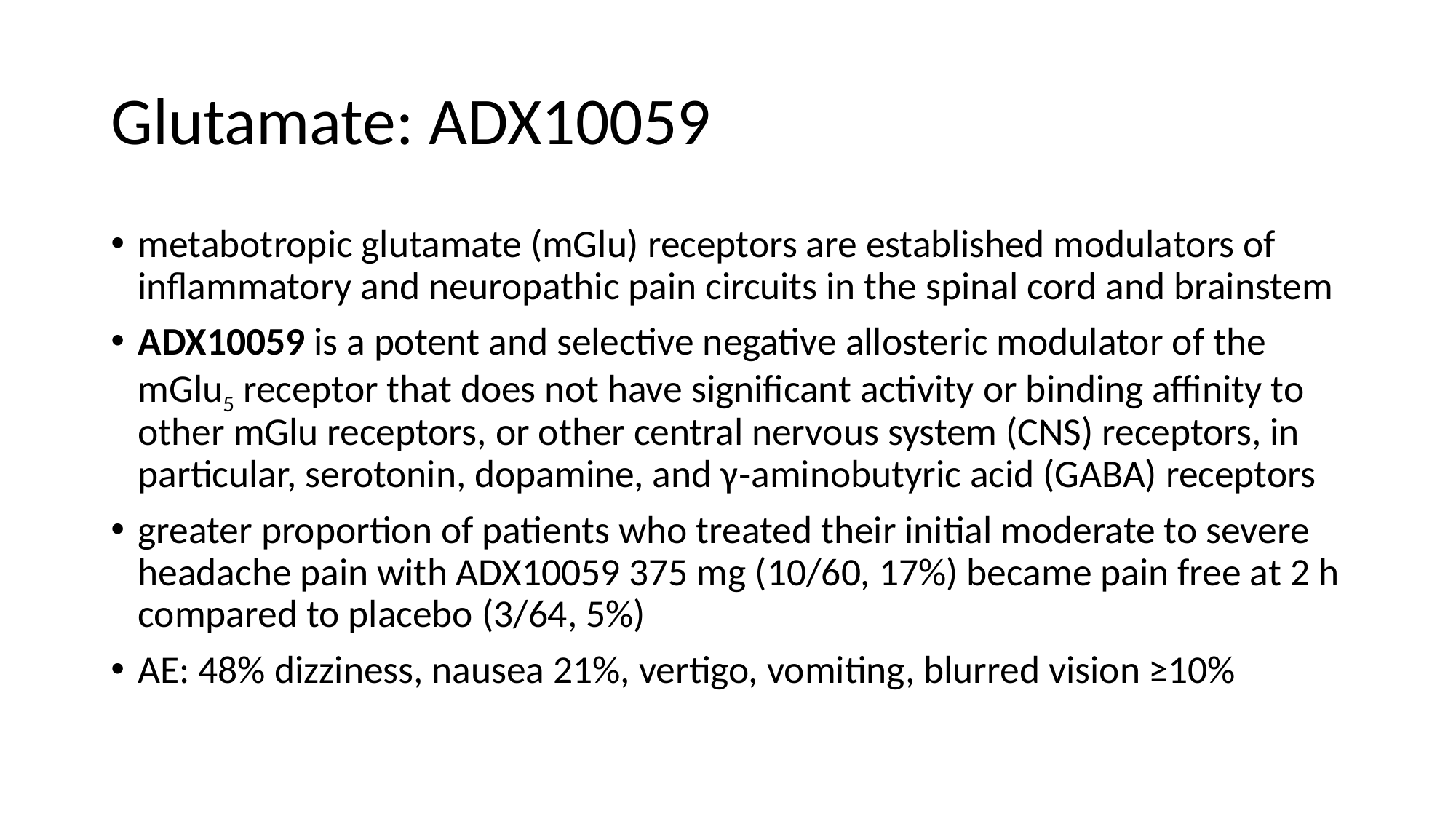

# Glutamate: ADX10059
metabotropic glutamate (mGlu) receptors are established modulators of inflammatory and neuropathic pain circuits in the spinal cord and brainstem
ADX10059 is a potent and selective negative allosteric modulator of the mGlu5 receptor that does not have significant activity or binding affinity to other mGlu receptors, or other central nervous system (CNS) receptors, in particular, serotonin, dopamine, and γ‐aminobutyric acid (GABA) receptors
greater proportion of patients who treated their initial moderate to severe headache pain with ADX10059 375 mg (10/60, 17%) became pain free at 2 h compared to placebo (3/64, 5%)
AE: 48% dizziness, nausea 21%, vertigo, vomiting, blurred vision ≥10%